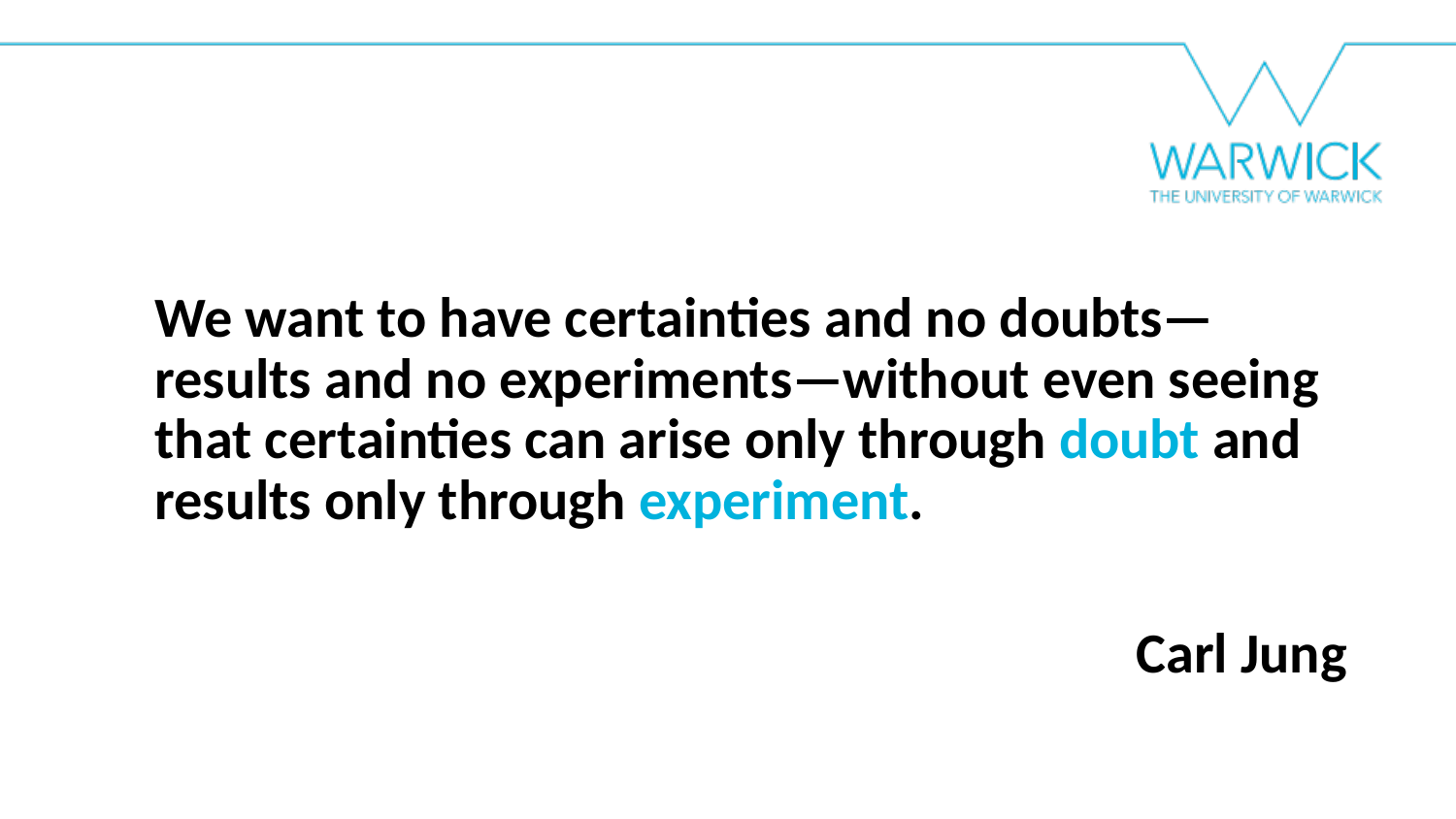

We want to have certainties and no doubts—results and no experiments—without even seeing that certainties can arise only through doubt and results only through experiment.

Carl Jung